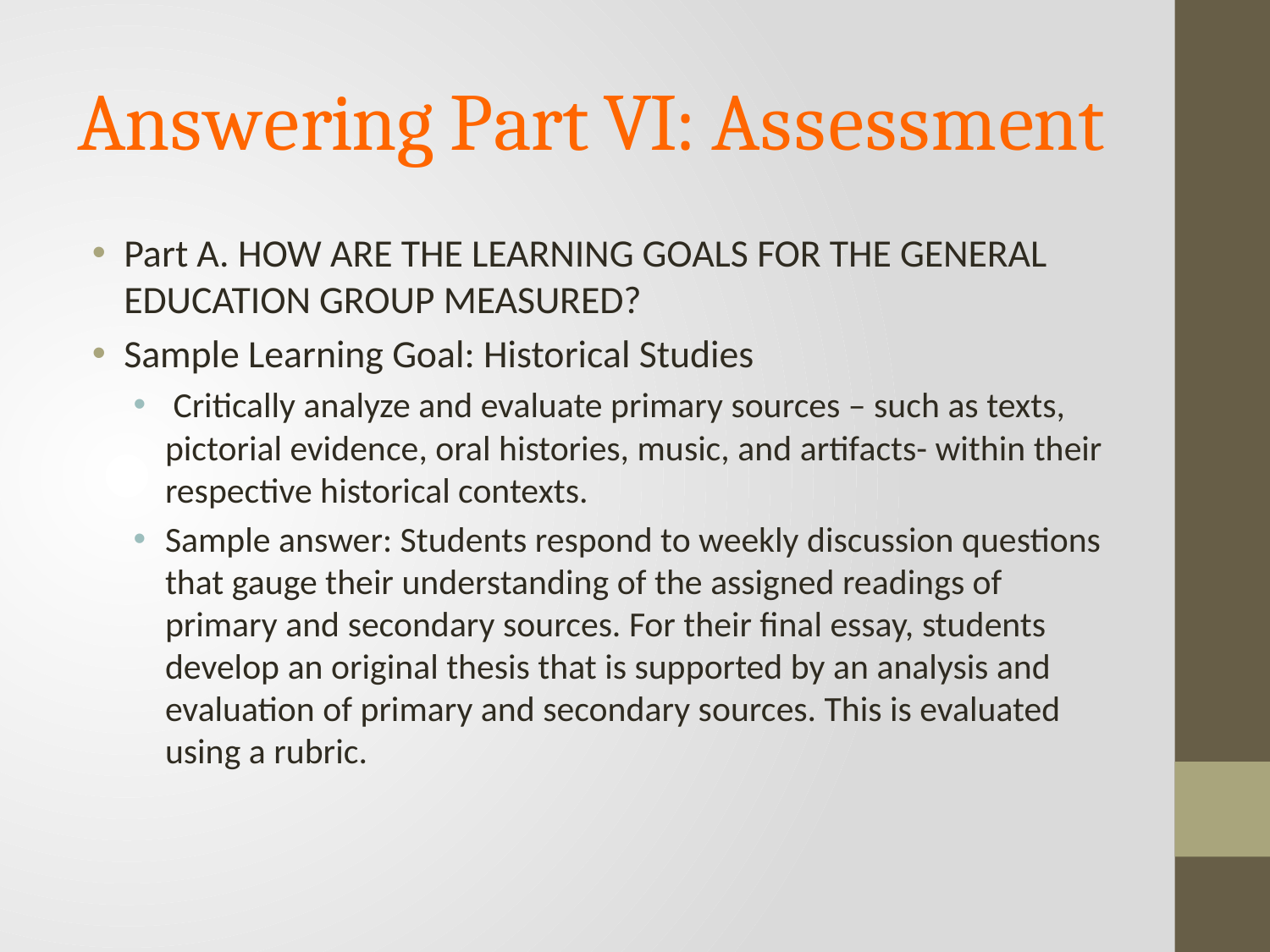

# Answering Part VI: Assessment
Part A. How are the learning goals for the General Education Group measured?
Sample Learning Goal: Historical Studies
 Critically analyze and evaluate primary sources – such as texts, pictorial evidence, oral histories, music, and artifacts- within their respective historical contexts.
Sample answer: Students respond to weekly discussion questions that gauge their understanding of the assigned readings of primary and secondary sources. For their final essay, students develop an original thesis that is supported by an analysis and evaluation of primary and secondary sources. This is evaluated using a rubric.